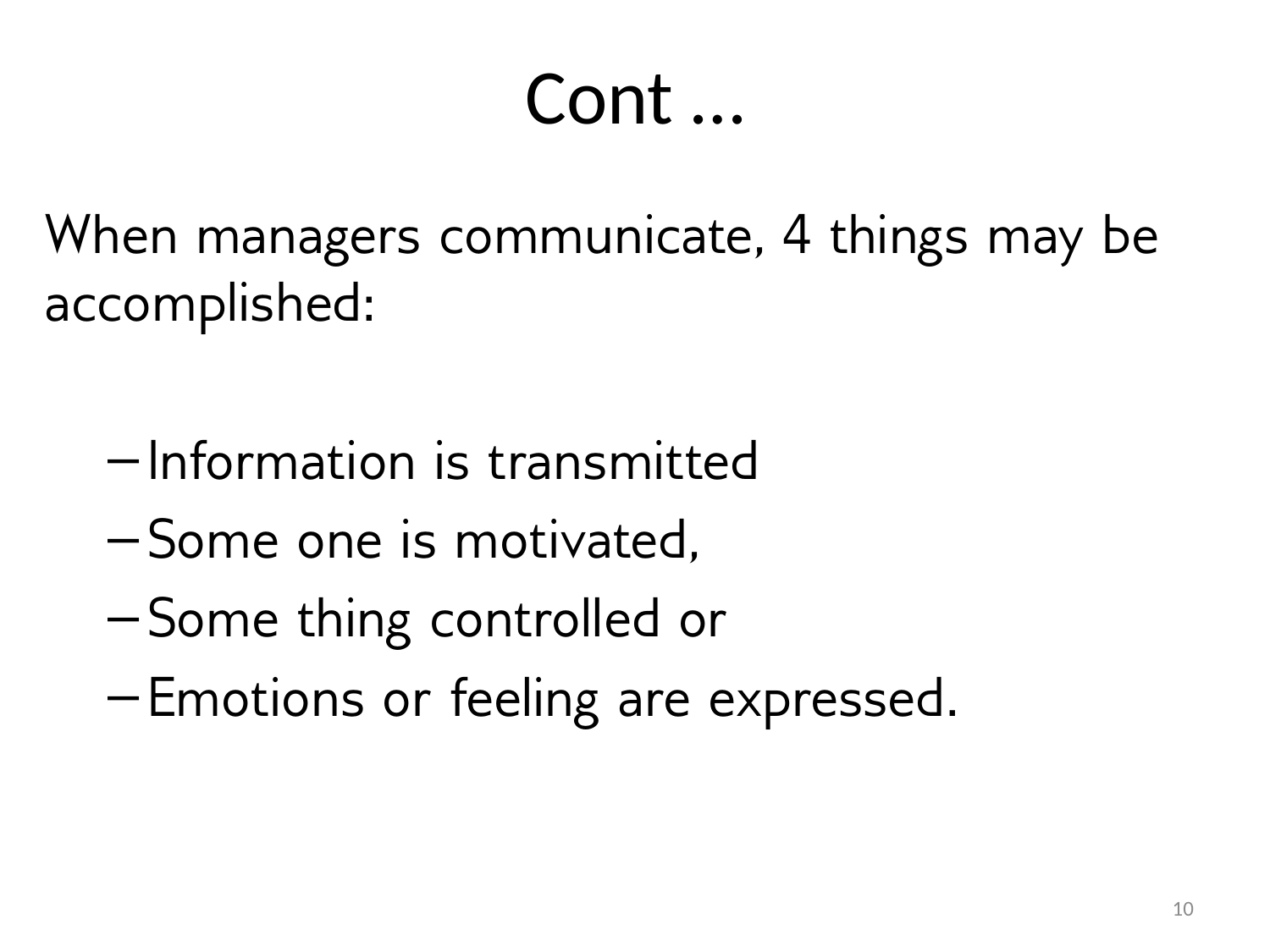

# Cont …
When managers communicate, 4 things may be accomplished:

Information is transmitted
Some one is motivated,
Some thing controlled or
Emotions or feeling are expressed.

10